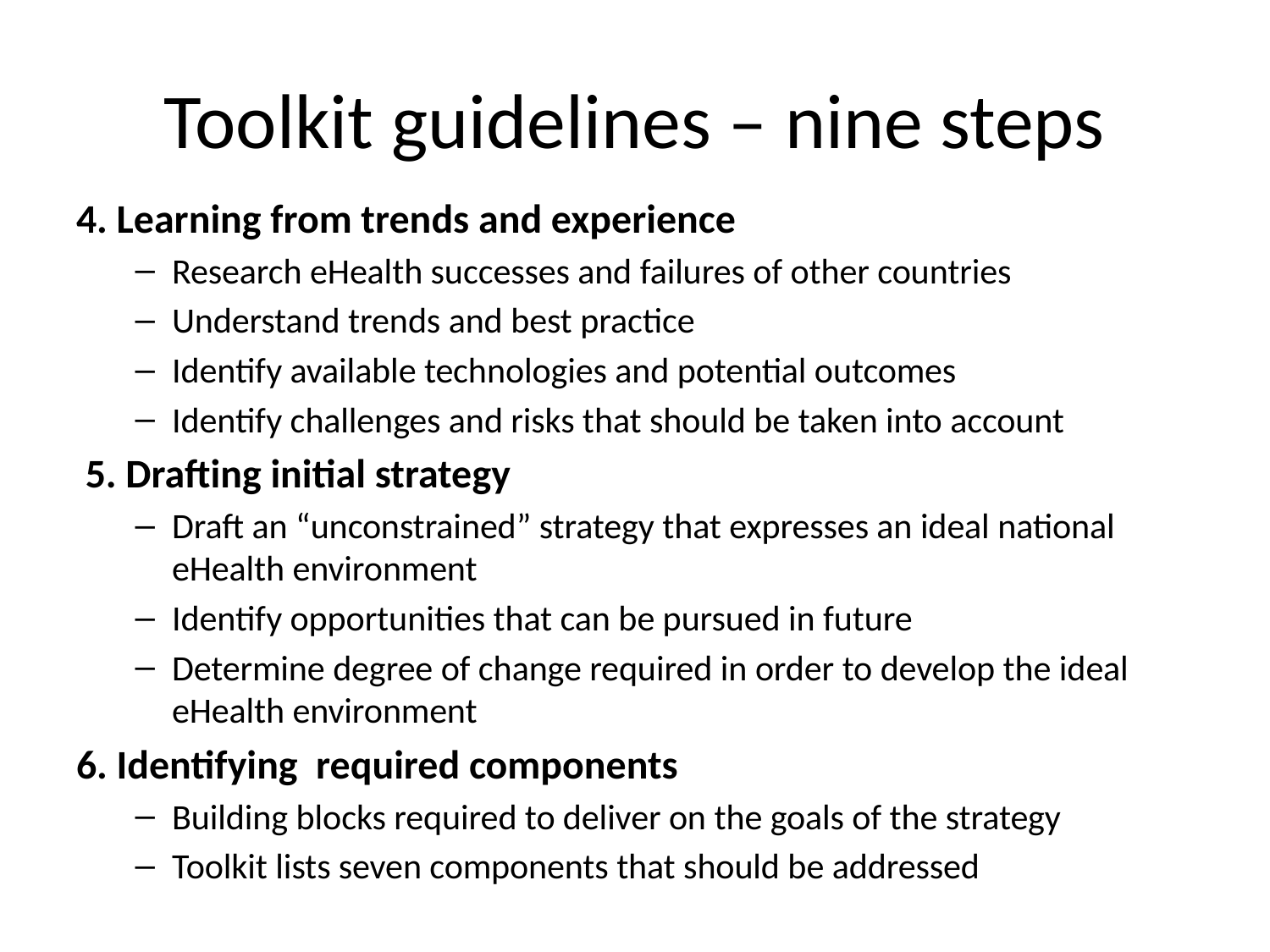

# Toolkit guidelines – nine steps
4. Learning from trends and experience
Research eHealth successes and failures of other countries
Understand trends and best practice
Identify available technologies and potential outcomes
Identify challenges and risks that should be taken into account
 5. Drafting initial strategy
Draft an “unconstrained” strategy that expresses an ideal national eHealth environment
Identify opportunities that can be pursued in future
Determine degree of change required in order to develop the ideal eHealth environment
6. Identifying  required components
Building blocks required to deliver on the goals of the strategy
Toolkit lists seven components that should be addressed